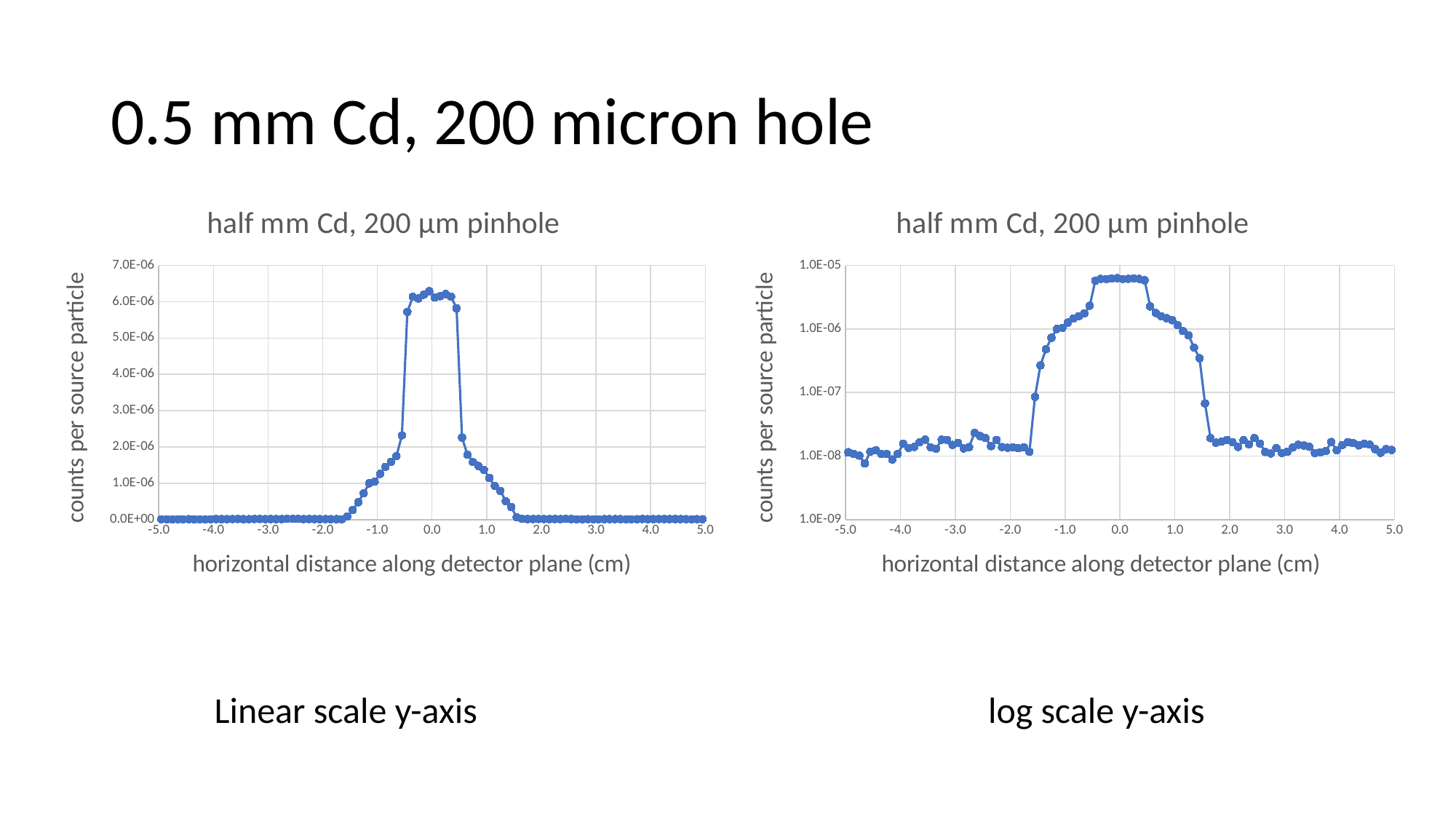

# 0.5 mm Cd, 200 micron hole

### Chart: half mm Cd, 200 µm pinhole

| Category |  |
|---|---|

### Chart: half mm Cd, 200 µm pinhole

| Category |  |
|---|---|
Linear scale y-axis
log scale y-axis